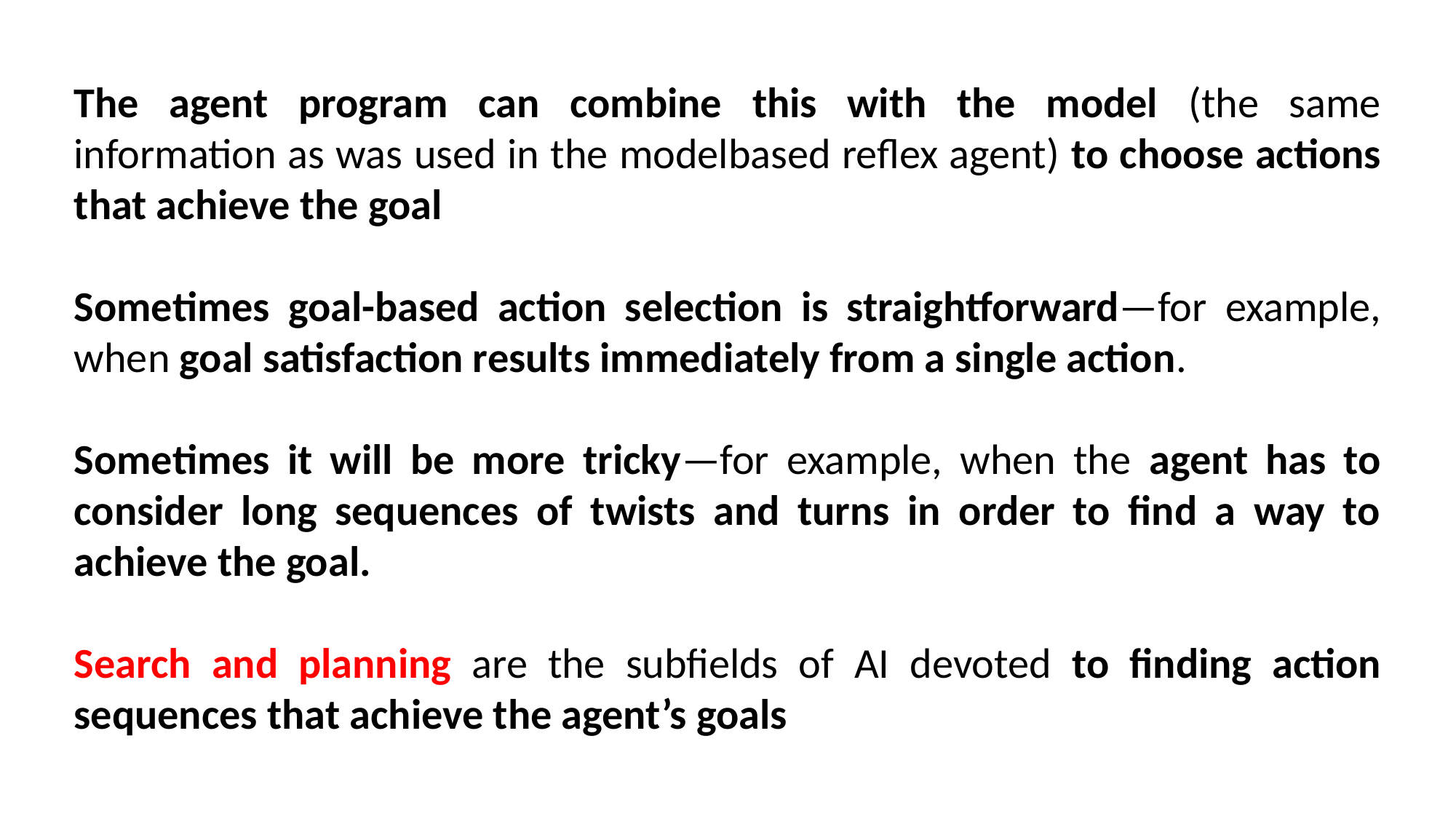

The agent program can combine this with the model (the same information as was used in the modelbased reflex agent) to choose actions that achieve the goal

Sometimes goal-based action selection is straightforward—for example, when goal satisfaction results immediately from a single action.

Sometimes it will be more tricky—for example, when the agent has to consider long sequences of twists and turns in order to find a way to achieve the goal.

Search and planning are the subfields of AI devoted to finding action sequences that achieve the agent’s goals